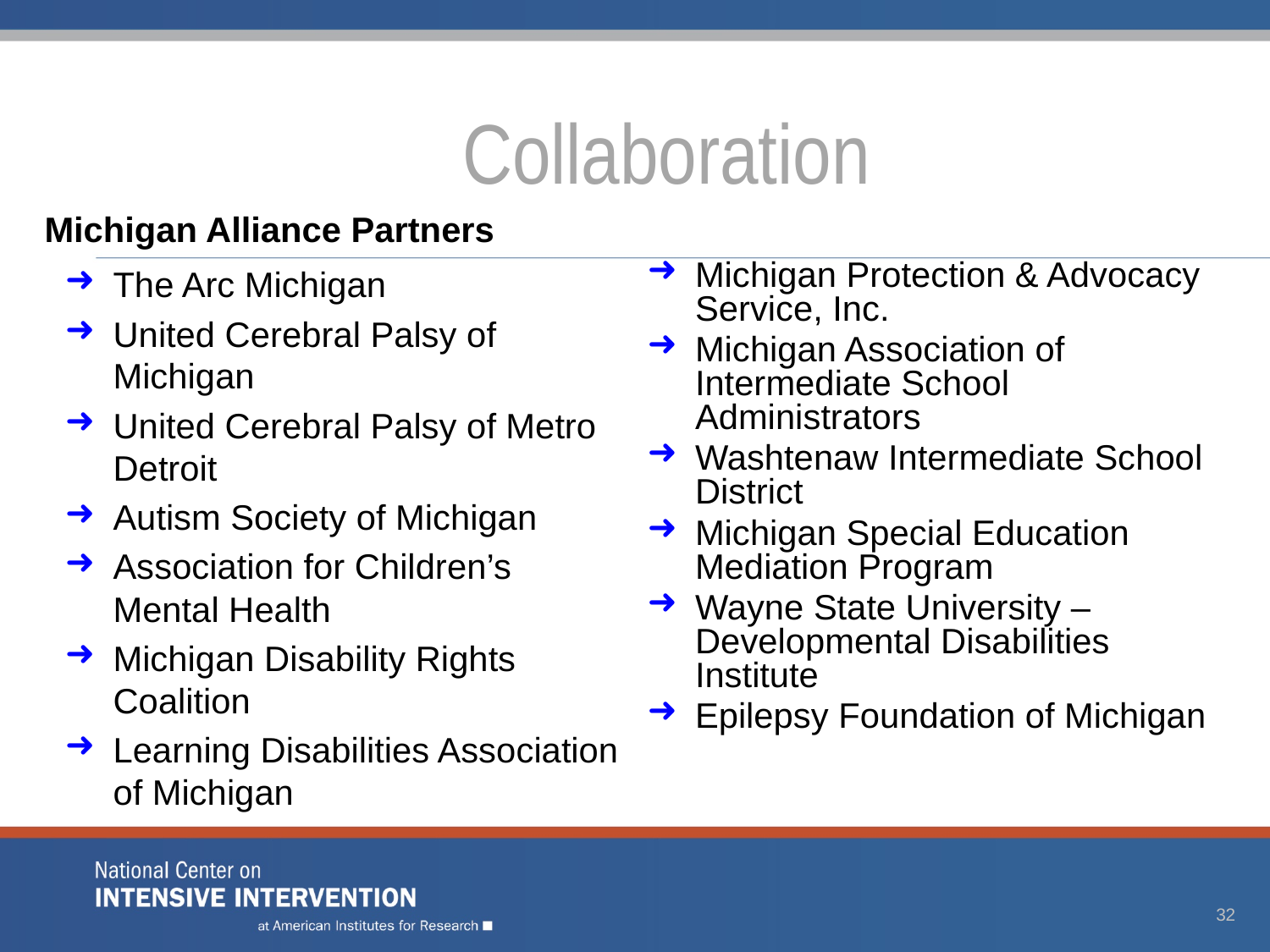

# Collaboration
Michigan Alliance Partners
Michigan Protection & Advocacy Service, Inc.
Michigan Association of Intermediate School Administrators
Washtenaw Intermediate School District
Michigan Special Education Mediation Program
Wayne State University – Developmental Disabilities Institute
Epilepsy Foundation of Michigan

The Arc Michigan
United Cerebral Palsy of Michigan
United Cerebral Palsy of Metro Detroit
Autism Society of Michigan
Association for Children’s Mental Health
Michigan Disability Rights Coalition
Learning Disabilities Association of Michigan

32